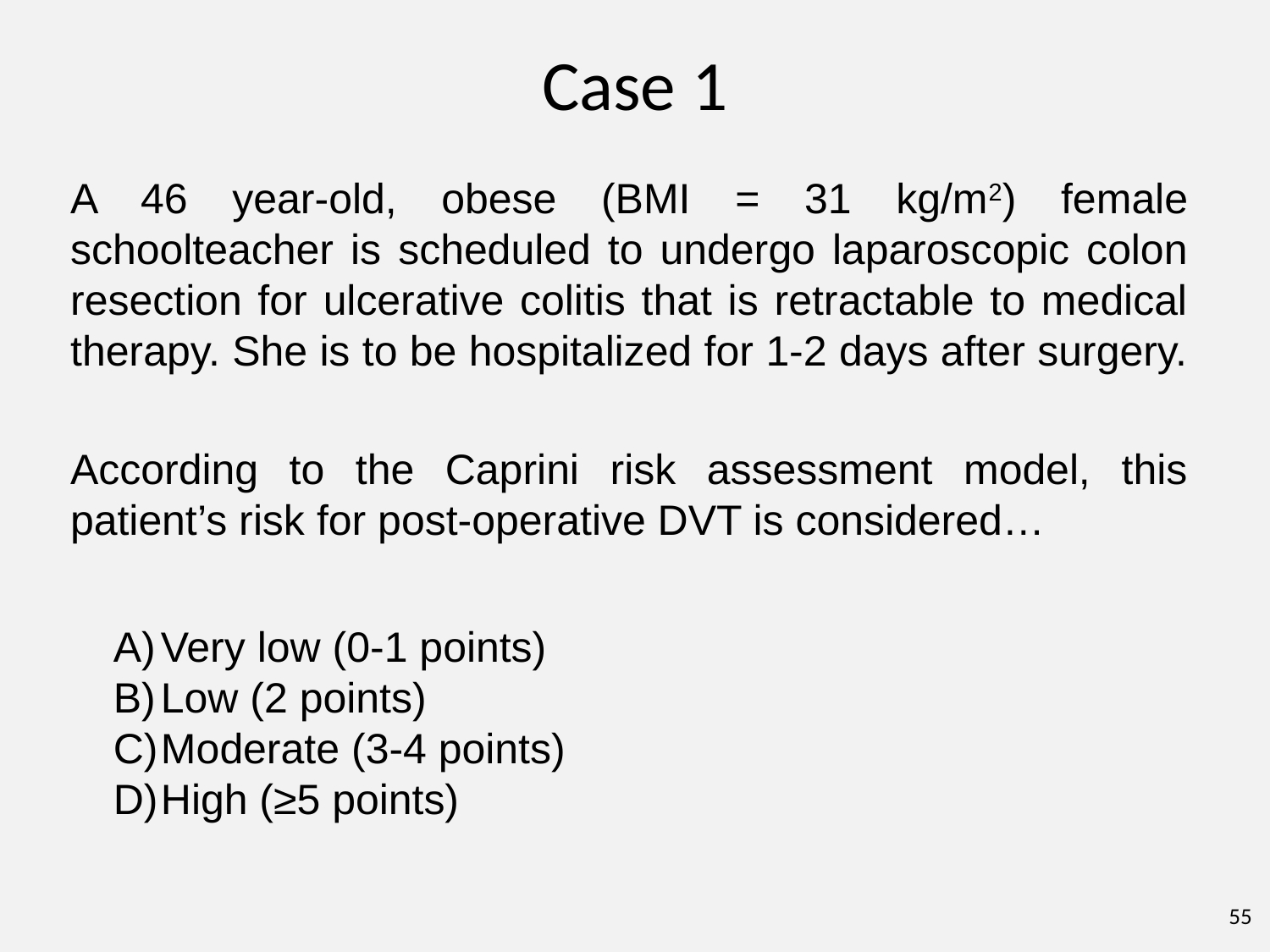

# Case 1
A 46 year-old, obese (BMI = 31 kg/m2) female schoolteacher is scheduled to undergo laparoscopic colon resection for ulcerative colitis that is retractable to medical therapy. She is to be hospitalized for 1-2 days after surgery.

According to the Caprini risk assessment model, this patient’s risk for post-operative DVT is considered…

Very low (0-1 points)
Low (2 points)
Moderate (3-4 points)
High (≥5 points)